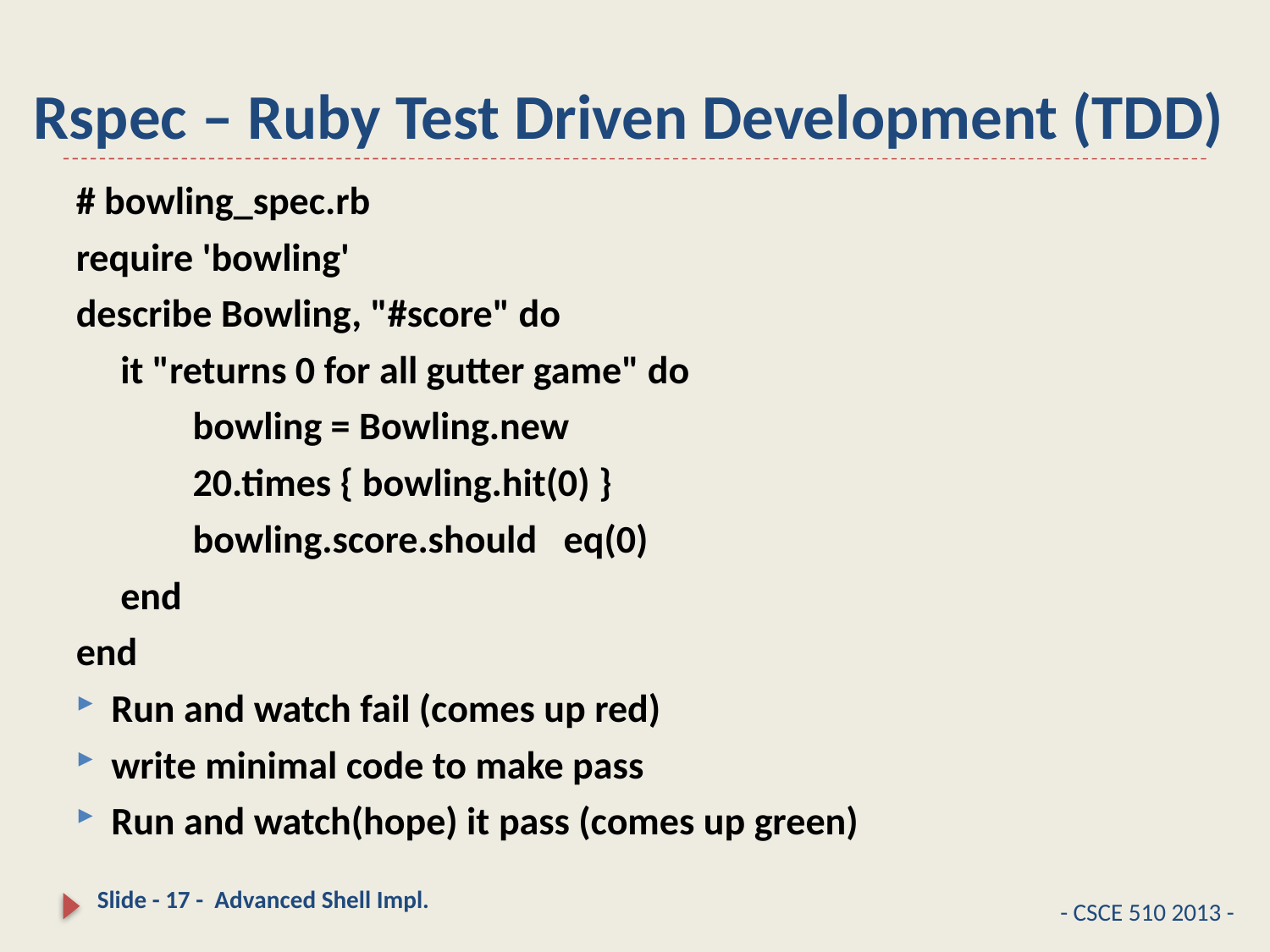

# Rspec – Ruby Test Driven Development (TDD)
# bowling_spec.rb
require 'bowling'
describe Bowling, "#score" do
     it "returns 0 for all gutter game" do
	bowling = Bowling.new
	20.times { bowling.hit(0) }
	bowling.score.should   eq(0)
     end
end
Run and watch fail (comes up red)
write minimal code to make pass
Run and watch(hope) it pass (comes up green)
Slide - 17 -  Advanced Shell Impl.
- CSCE 510 2013 -